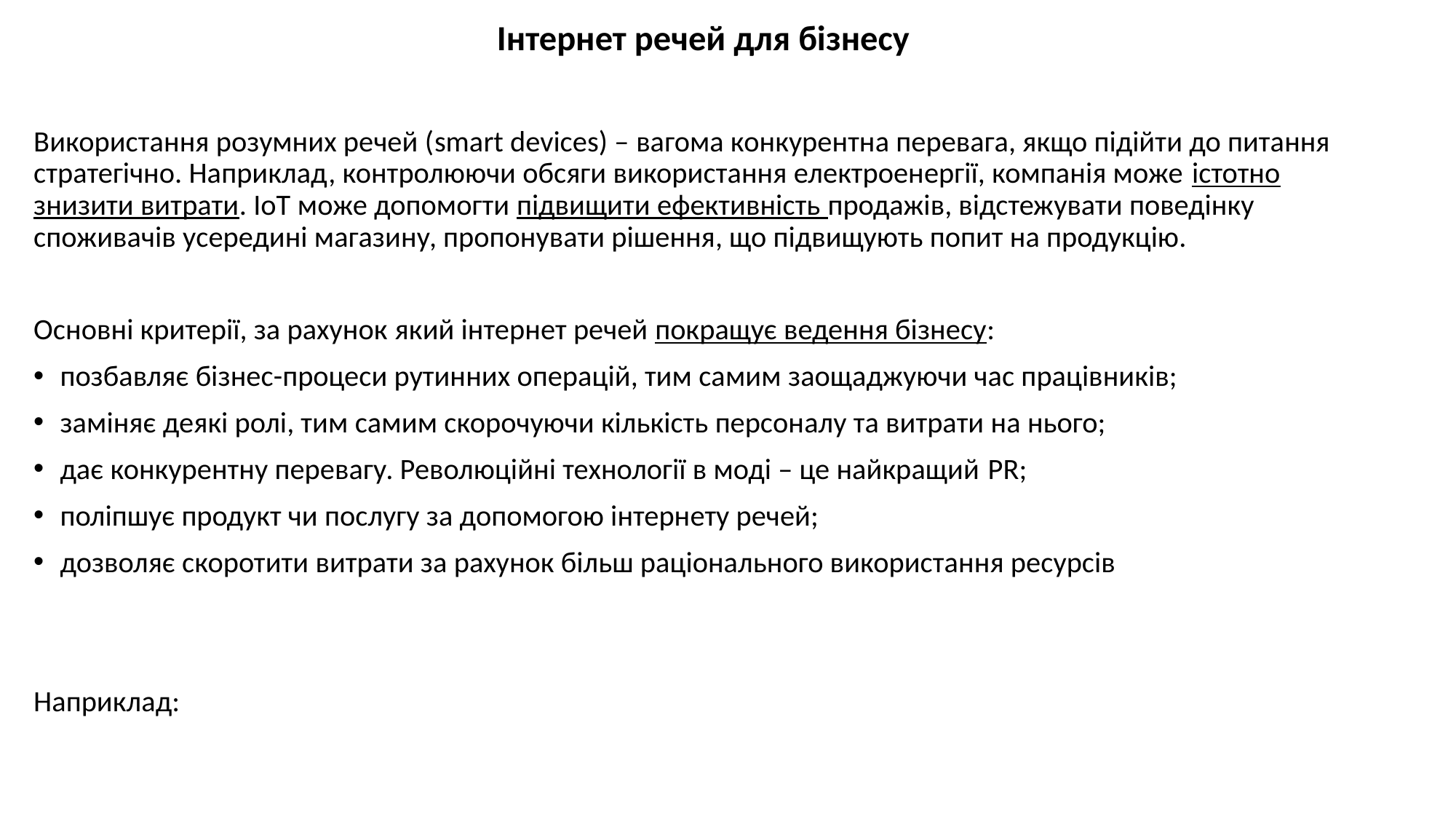

Інтернет речей для бізнесу

Використання розумних речей (smart devices) – вагома конкурентна перевага, якщо підійти до питання стратегічно. Наприклад, контролюючи обсяги використання електроенергії, компанія може істотно знизити витрати. IoT може допомогти підвищити ефективність продажів, відстежувати поведінку споживачів усередині магазину, пропонувати рішення, що підвищують попит на продукцію.

Основні критерії, за рахунок який інтернет речей покращує ведення бізнесу:
позбавляє бізнес-процеси рутинних операцій, тим самим заощаджуючи час працівників;
заміняє деякі ролі, тим самим скорочуючи кількість персоналу та витрати на нього;
дає конкурентну перевагу. Революційні технології в моді – це найкращий PR;
поліпшує продукт чи послугу за допомогою інтернету речей;
дозволяє скоротити витрати за рахунок більш раціонального використання ресурсів

Наприклад: